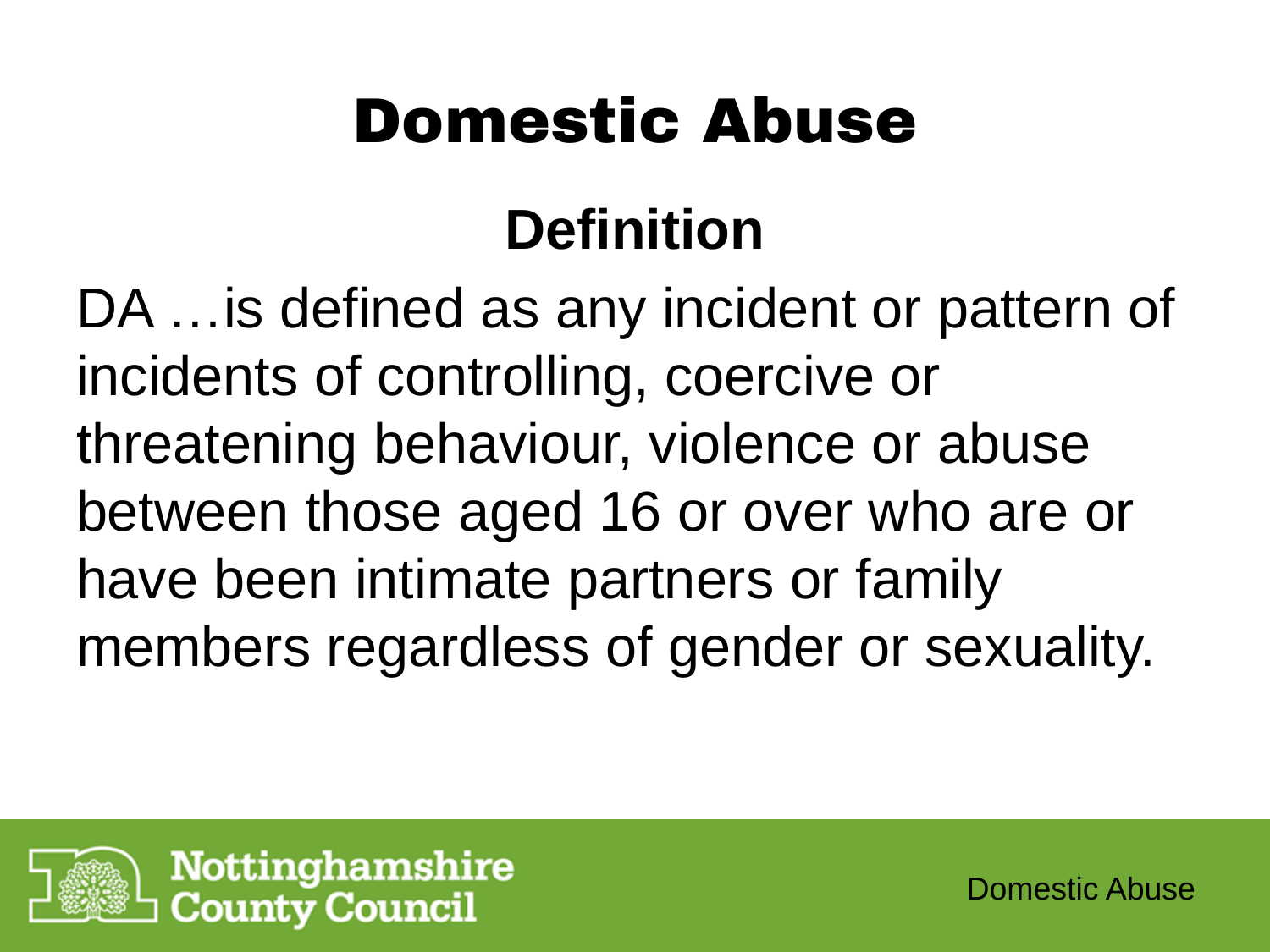

# Domestic Abuse
Definition
DA …is defined as any incident or pattern of incidents of controlling, coercive or threatening behaviour, violence or abuse between those aged 16 or over who are or have been intimate partners or family members regardless of gender or sexuality.
Domestic Abuse